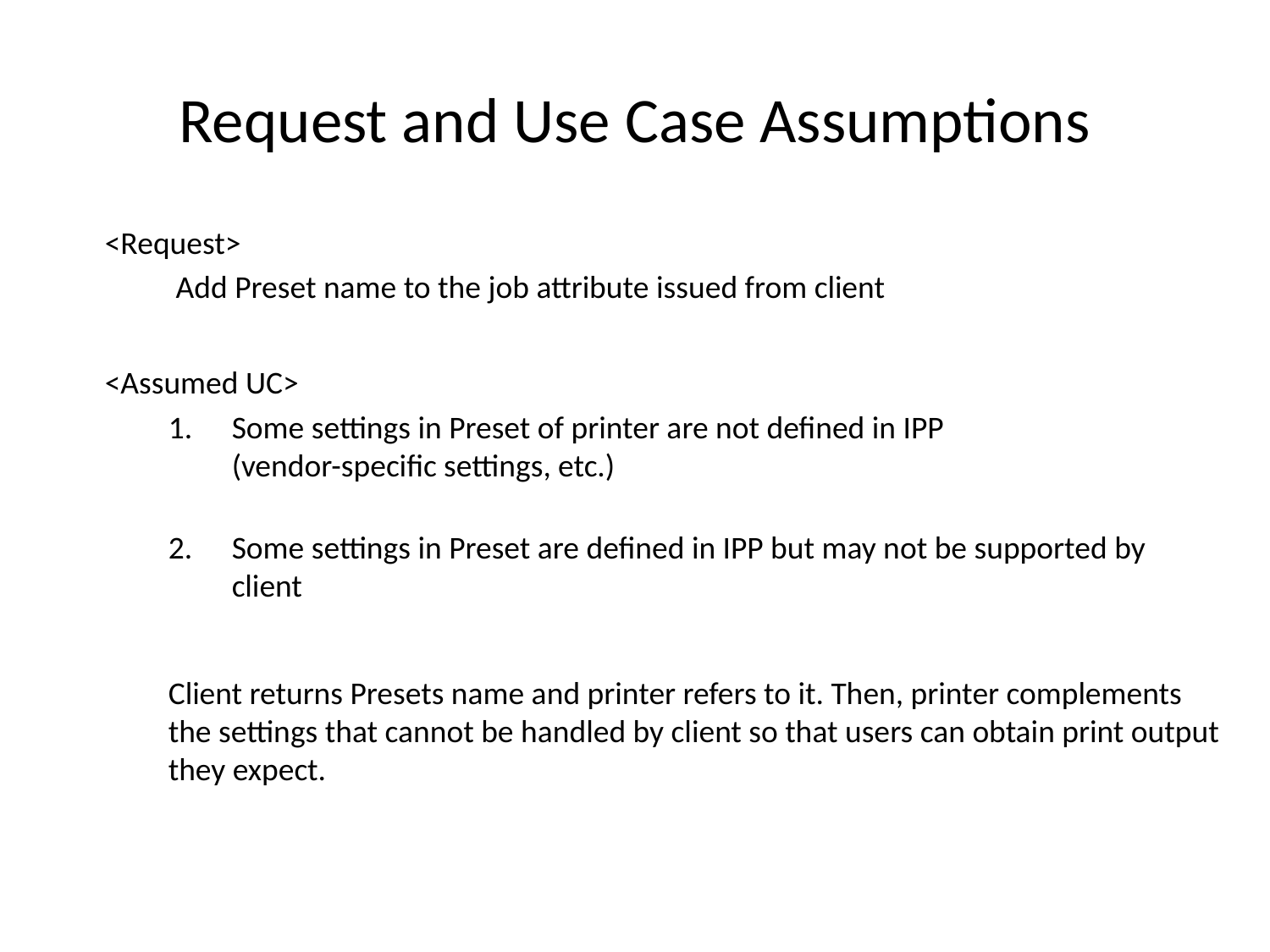

# Request and Use Case Assumptions
<Request>
　　Add Preset name to the job attribute issued from client
<Assumed UC>
Some settings in Preset of printer are not defined in IPP
(vendor-specific settings, etc.)
Some settings in Preset are defined in IPP but may not be supported by client

Client returns Presets name and printer refers to it. Then, printer complements the settings that cannot be handled by client so that users can obtain print output they expect.